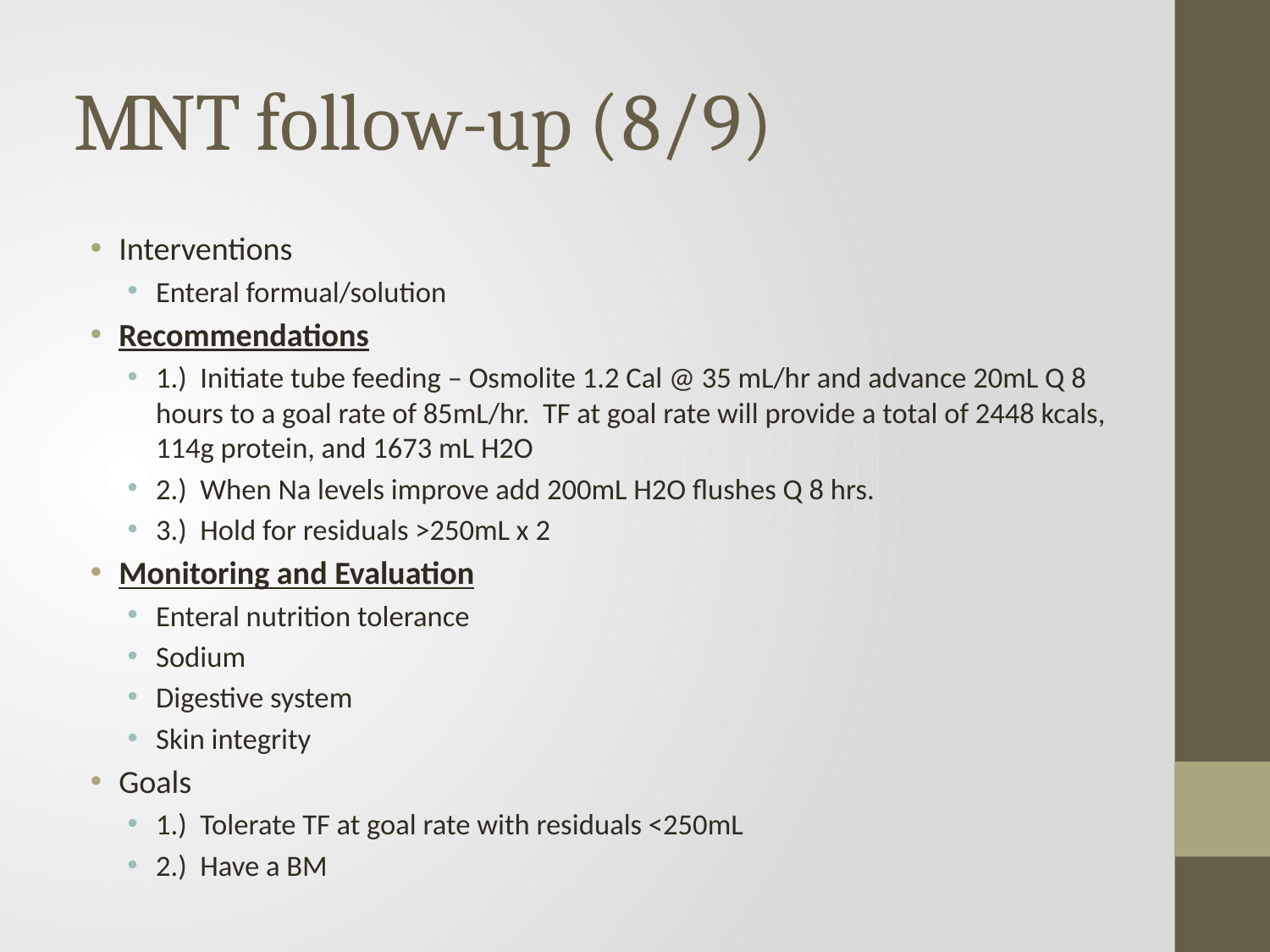

# MNT follow-up (8/9)
Interventions
Enteral formual/solution
Recommendations
1.)  Initiate tube feeding – Osmolite 1.2 Cal @ 35 mL/hr and advance 20mL Q 8 hours to a goal rate of 85mL/hr.  TF at goal rate will provide a total of 2448 kcals, 114g protein, and 1673 mL H2O
2.)  When Na levels improve add 200mL H2O flushes Q 8 hrs.
3.)  Hold for residuals >250mL x 2
Monitoring and Evaluation
Enteral nutrition tolerance
Sodium
Digestive system
Skin integrity
Goals
1.)  Tolerate TF at goal rate with residuals <250mL
2.)  Have a BM